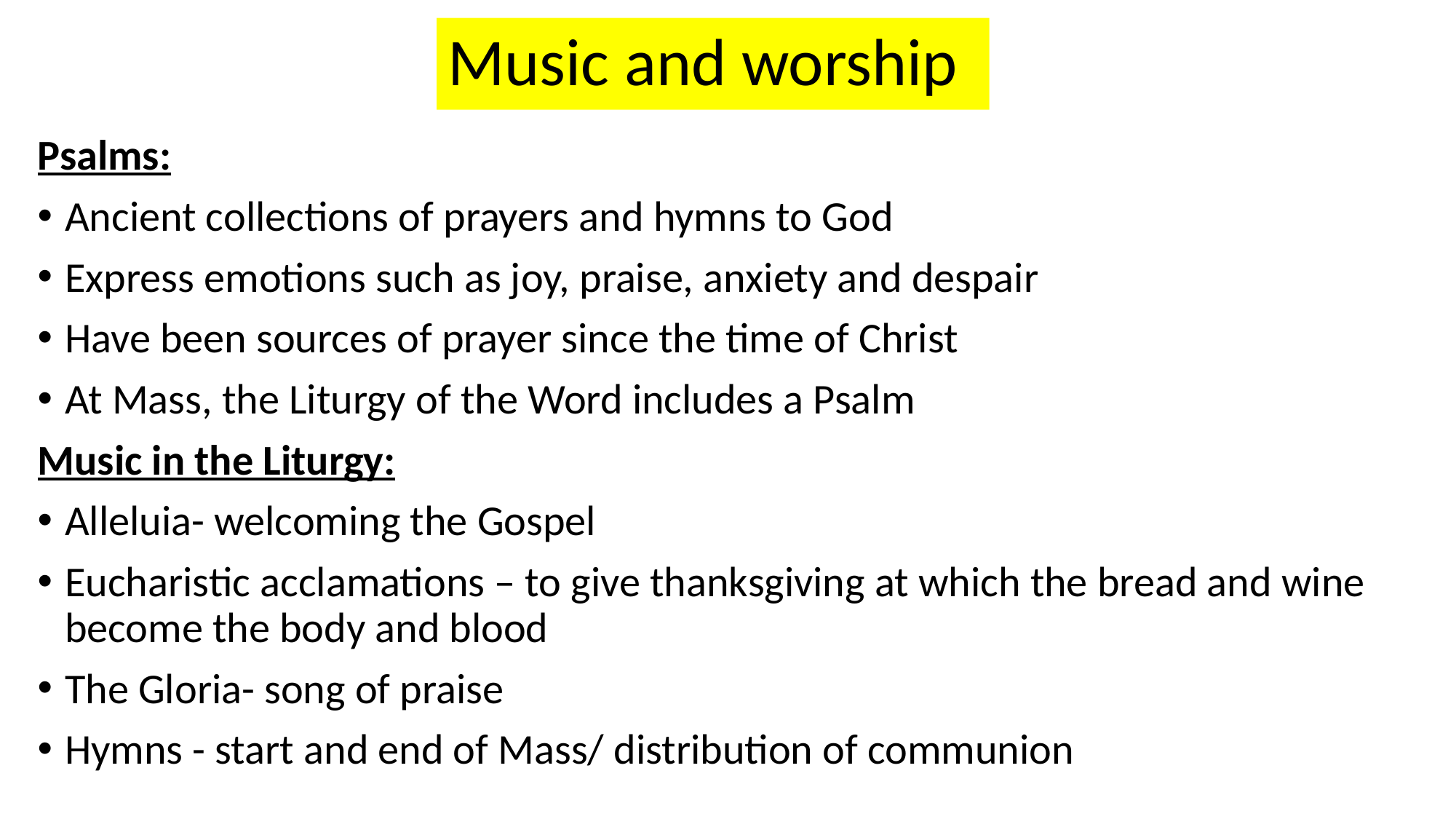

# Music and worship
Psalms:
Ancient collections of prayers and hymns to God
Express emotions such as joy, praise, anxiety and despair
Have been sources of prayer since the time of Christ
At Mass, the Liturgy of the Word includes a Psalm
Music in the Liturgy:
Alleluia- welcoming the Gospel
Eucharistic acclamations – to give thanksgiving at which the bread and wine become the body and blood
The Gloria- song of praise
Hymns - start and end of Mass/ distribution of communion